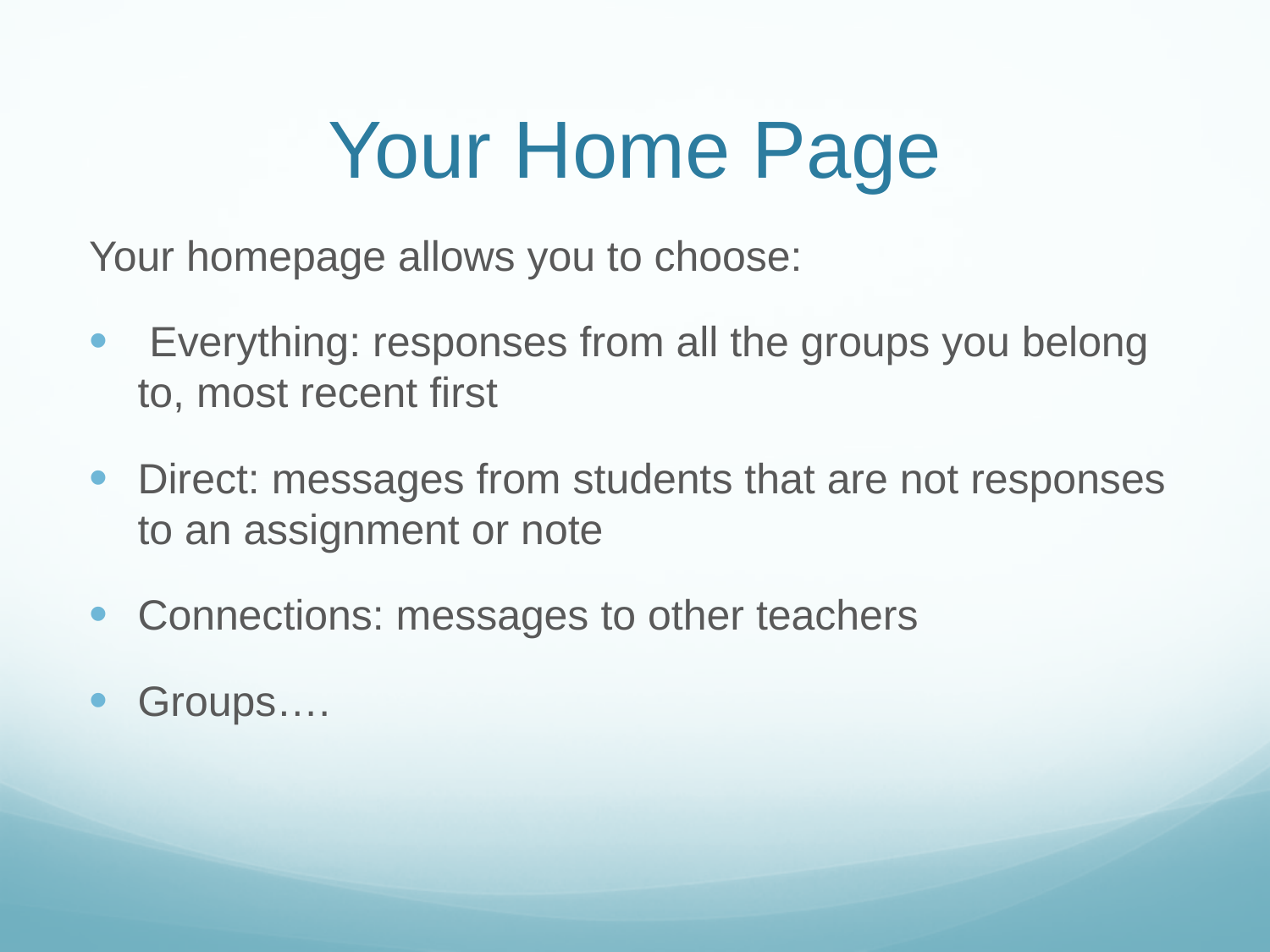

# Your Home Page
Your homepage allows you to choose:
 Everything: responses from all the groups you belong to, most recent first
Direct: messages from students that are not responses to an assignment or note
Connections: messages to other teachers
Groups….